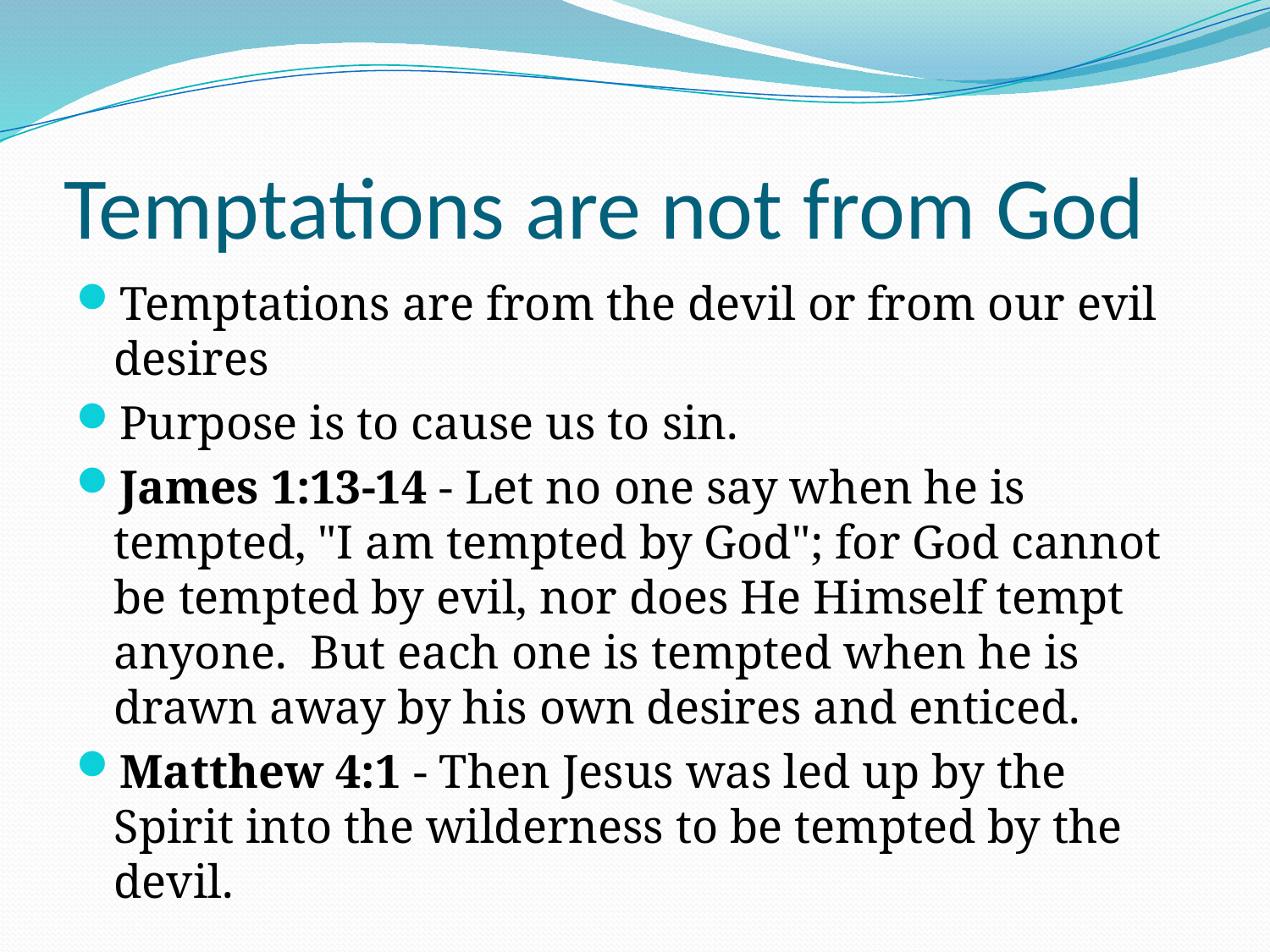

# Temptations are not from God
Temptations are from the devil or from our evil desires
Purpose is to cause us to sin.
James 1:13-14 - Let no one say when he is tempted, "I am tempted by God"; for God cannot be tempted by evil, nor does He Himself tempt anyone.  But each one is tempted when he is drawn away by his own desires and enticed.
Matthew 4:1 - Then Jesus was led up by the Spirit into the wilderness to be tempted by the devil.